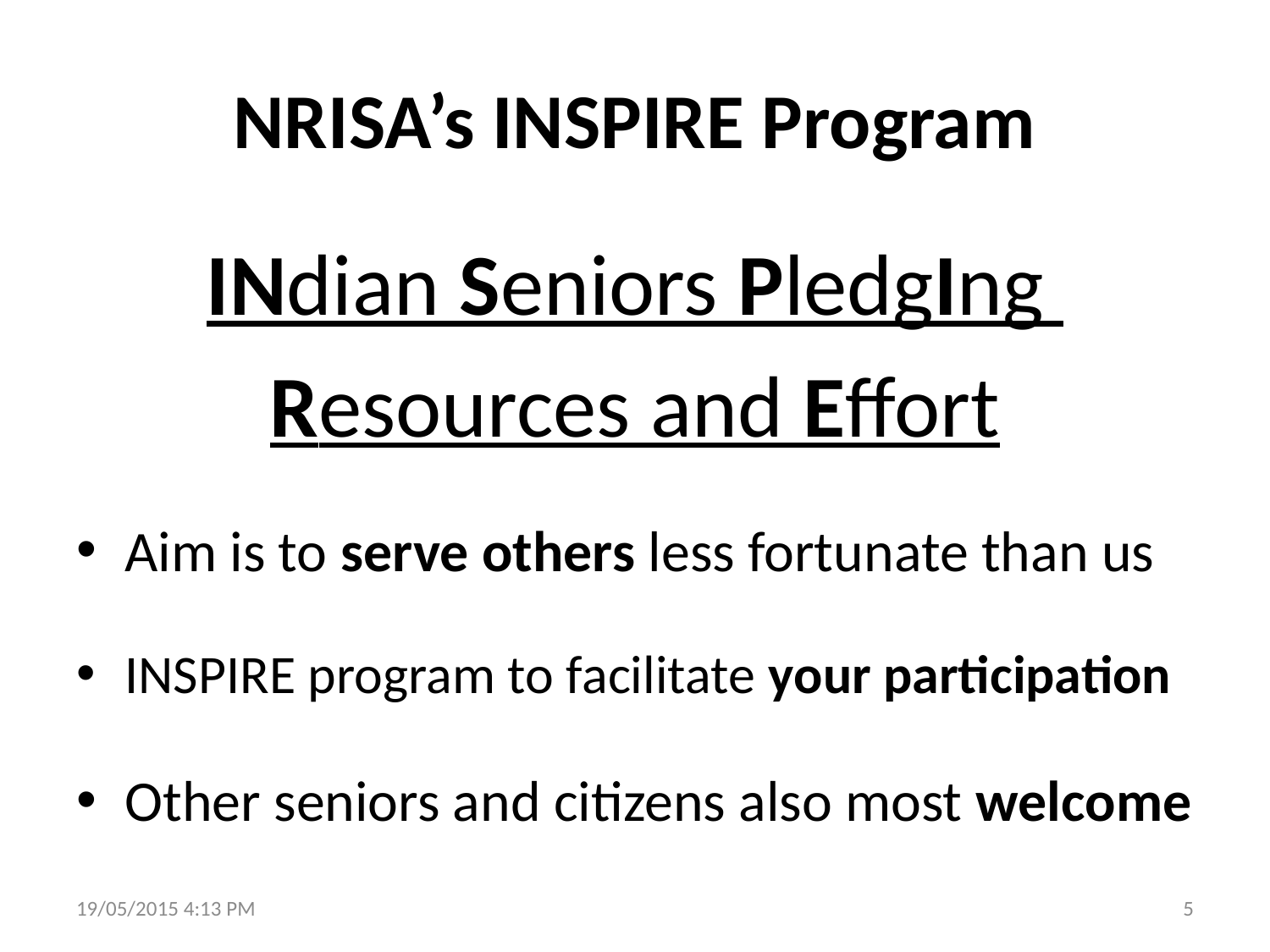

# NRISA’s INSPIRE Program
INdian Seniors PledgIng
Resources and Effort
Aim is to serve others less fortunate than us
INSPIRE program to facilitate your participation
Other seniors and citizens also most welcome

19/05/2015 4:13 PM
5